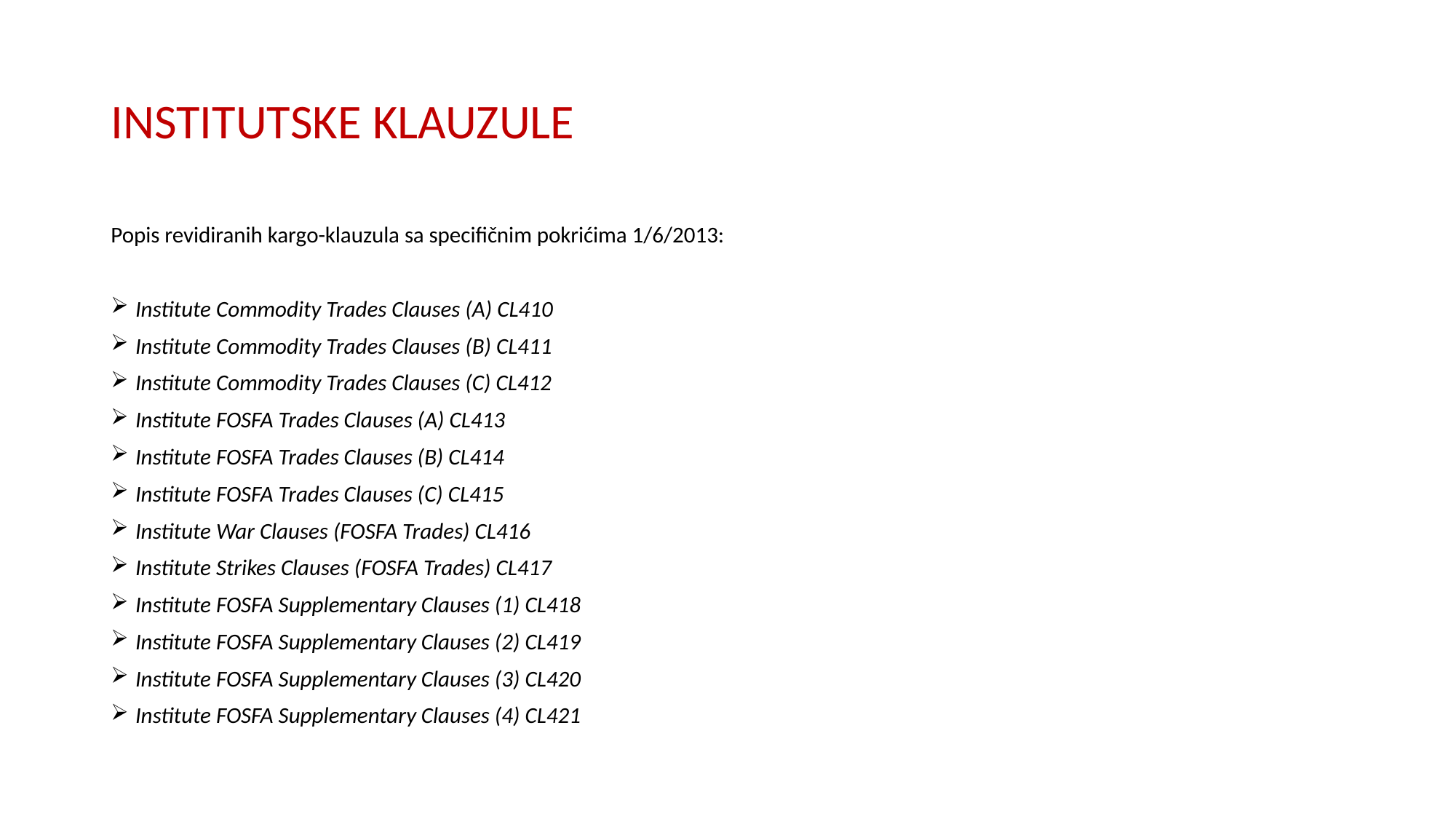

# INSTITUTSKE KLAUZULE
Popis revidiranih kargo-klauzula sa specifičnim pokrićima 1/6/2013:

Institute Commodity Trades Clauses (A) CL410
Institute Commodity Trades Clauses (B) CL411
Institute Commodity Trades Clauses (C) CL412
Institute FOSFA Trades Clauses (A) CL413
Institute FOSFA Trades Clauses (B) CL414
Institute FOSFA Trades Clauses (C) CL415
Institute War Clauses (FOSFA Trades) CL416
Institute Strikes Clauses (FOSFA Trades) CL417
Institute FOSFA Supplementary Clauses (1) CL418
Institute FOSFA Supplementary Clauses (2) CL419
Institute FOSFA Supplementary Clauses (3) CL420
Institute FOSFA Supplementary Clauses (4) CL421